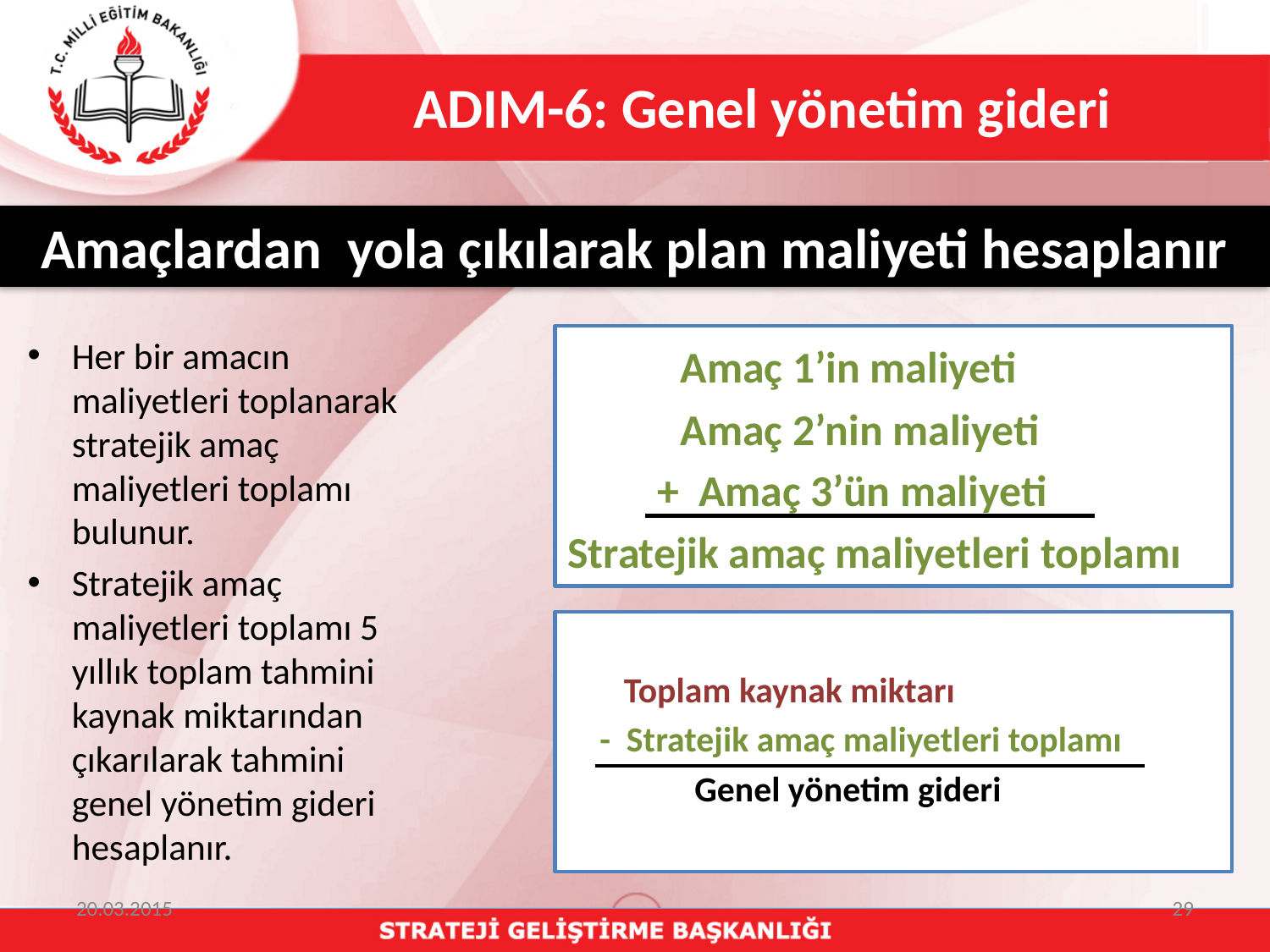

# ADIM-6: Genel yönetim gideri
Amaçlardan  yola çıkılarak plan maliyeti hesaplanır
Her bir amacın maliyetleri toplanarak stratejik amaç maliyetleri toplamı bulunur.
Stratejik amaç maliyetleri toplamı 5 yıllık toplam tahmini kaynak miktarından çıkarılarak tahmini genel yönetim gideri hesaplanır.
    	Amaç 1’in maliyeti
    	Amaç 2’nin maliyeti
         +  Amaç 3’ün maliyeti
Stratejik amaç maliyetleri toplamı

       Toplam kaynak miktarı
    -  Stratejik amaç maliyetleri toplamı
	Genel yönetim gideri
20.03.2015
29